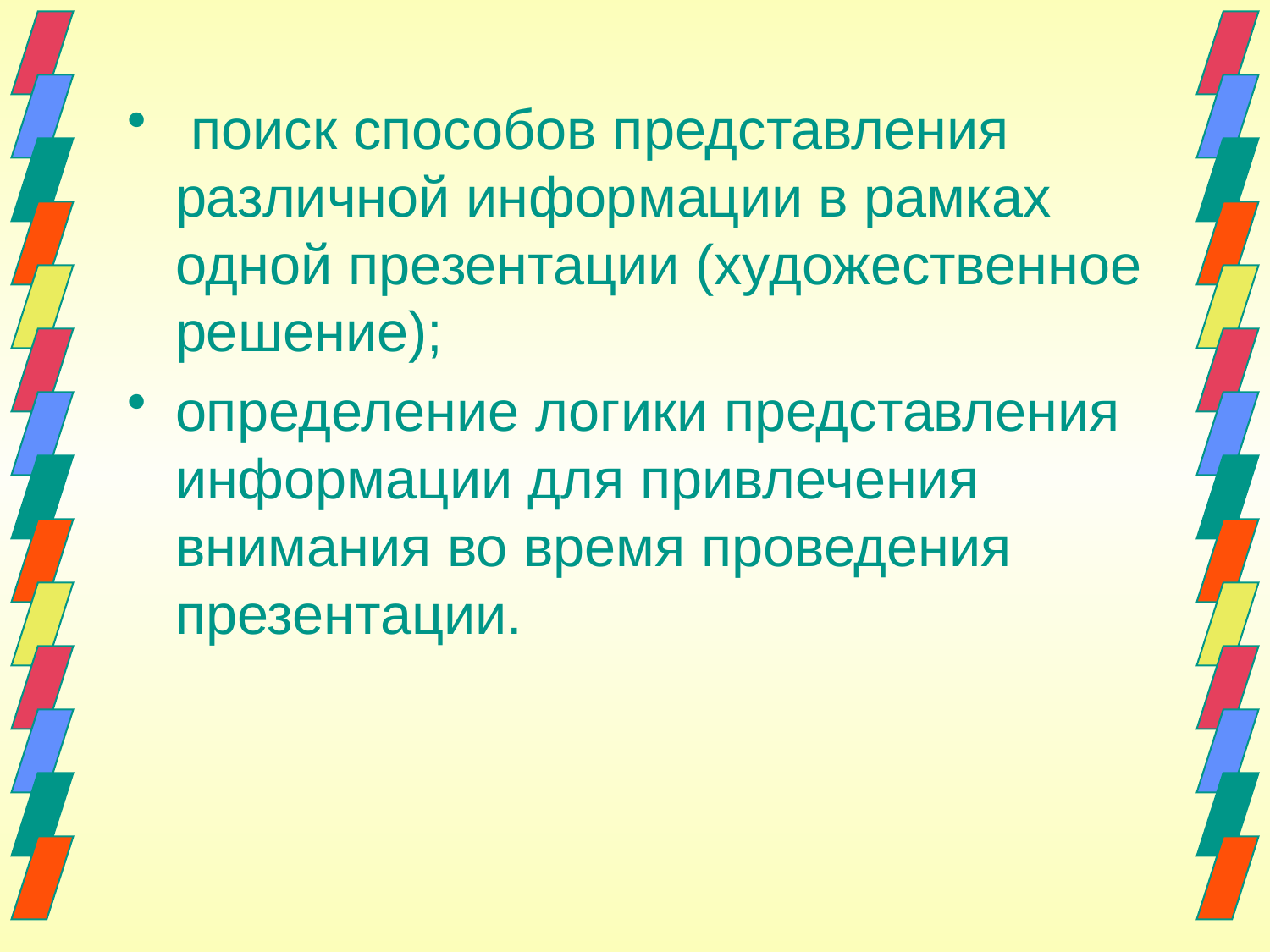

#
 поиск способов представления различной информации в рамках одной презентации (художественное решение);
определение логики представления информации для привлечения внимания во время проведения презентации.